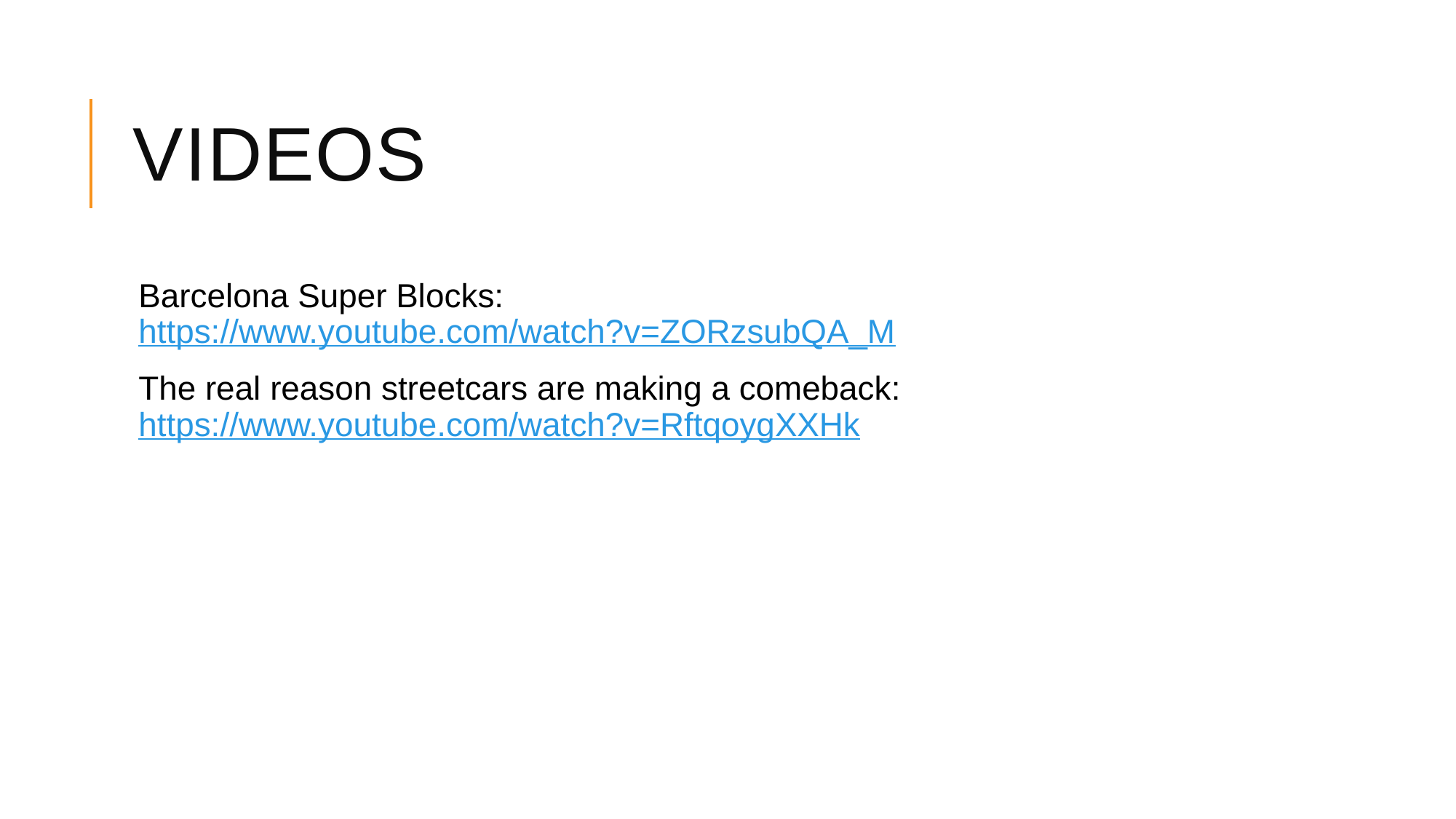

# Videos
Barcelona Super Blocks:  https://www.youtube.com/watch?v=ZORzsubQA_M
The real reason streetcars are making a comeback: https://www.youtube.com/watch?v=RftqoygXXHk